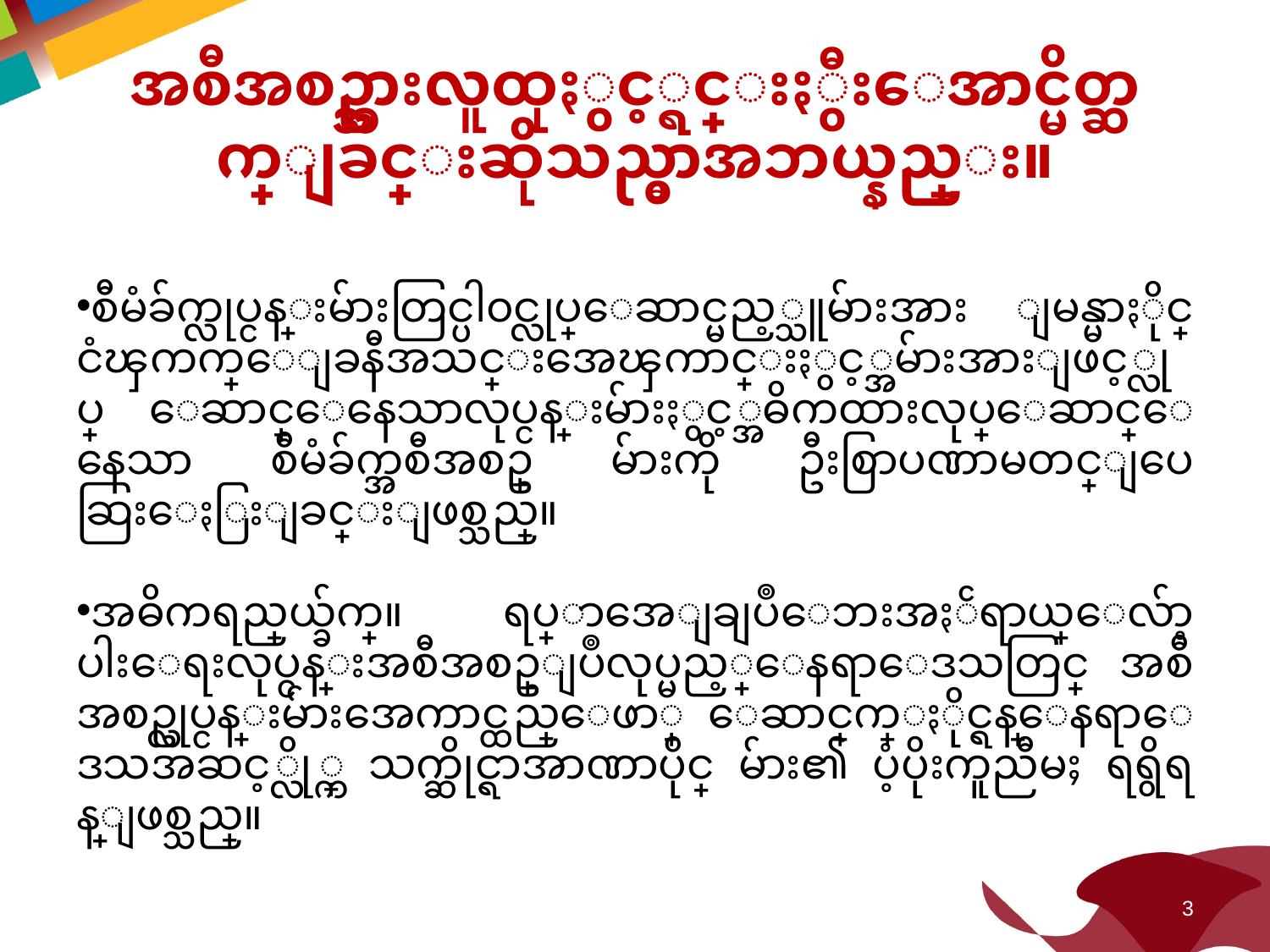

# အစီအစဥ္အားလူထုႏွင့္ရင္းႏွီးေအာင္မိတ္ဆက္ျခင္းဆိုသည္မွာအဘယ္နည္း။

စီမံခ်က္လုပ္ငန္းမ်ားတြင္ပါ၀င္လုပ္ေဆာင္မည့္သူမ်ားအား ျမန္မာႏိုင္ငံၾကက္ေျခနီအသင္းအေၾကာင္းႏွင့္အမ်ားအားျဖင့္လုပ္ ေဆာင္ေနေသာလုပ္ငန္းမ်ားႏွင့္အဓိကထားလုပ္ေဆာင္ေနေသာ စီမံခ်က္အစီအစဥ္ မ်ားကို ဦးစြာပဏာမတင္ျပေဆြးေႏြးျခင္းျဖစ္သည္။

အဓိကရည္ရြယ္ခ်က္။ ရပ္ရြာအေျချပဳေဘးအႏၲရာယ္ေလ်ာ့ပါးေရးလုပ္ငန္းအစီအစဥ္ျပဳလုပ္မည့္ေနရာေဒသတြင္ အစီအစဥ္လုပ္ငန္းမ်ားအေကာင္ထည္ေဖာ္ ေဆာင္ရြက္ႏိုင္ရန္ေနရာေဒသအဆင့္လို္က္ သက္ဆိုင္ရာအာဏာပိုင္ မ်ား၏ ပံ့ပိုးကူညီမႈ ရရွိရန္ျဖစ္သည္။

3